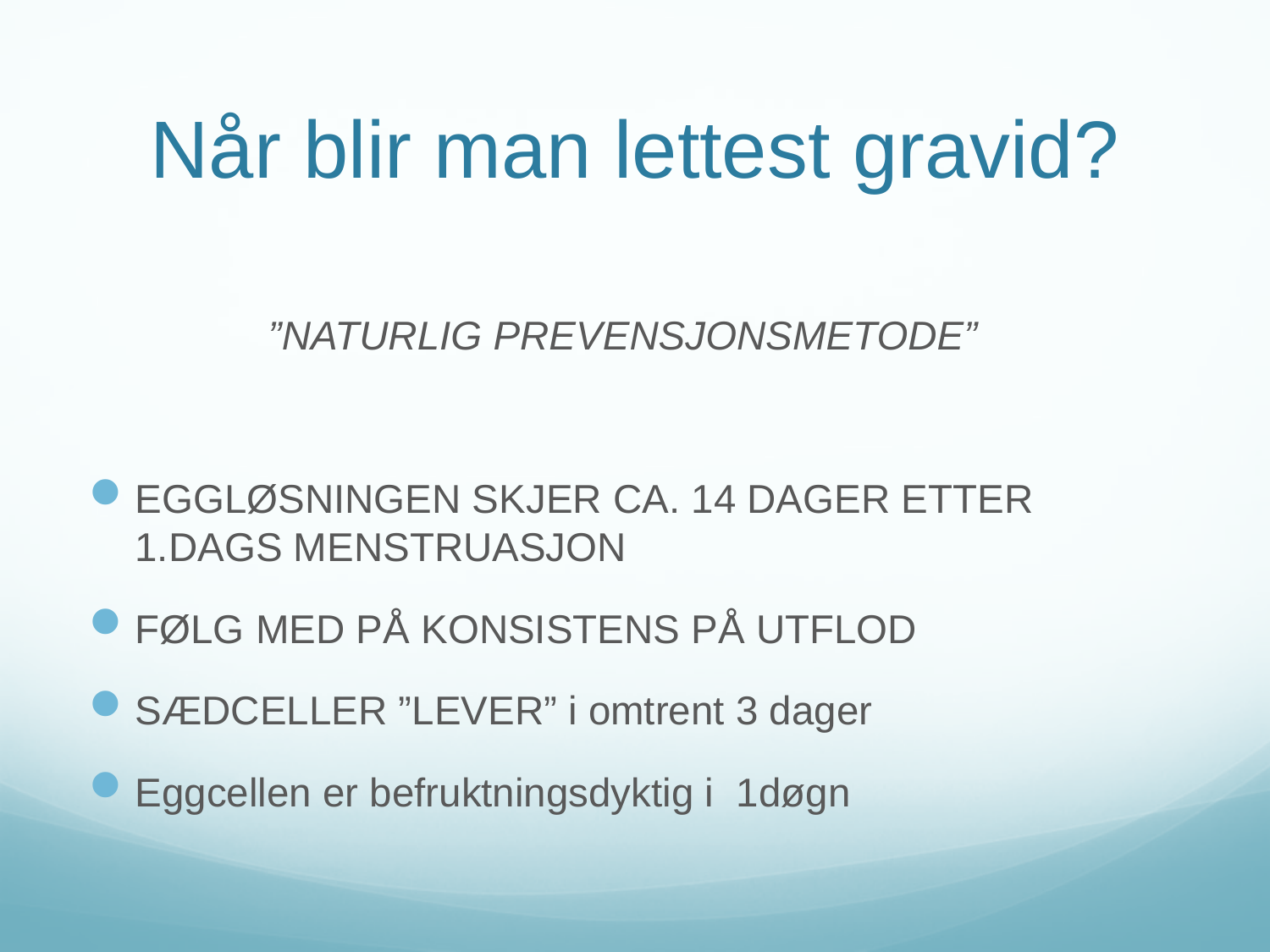

# Når blir man lettest gravid?

                ”NATURLIG PREVENSJONSMETODE”

EGGLØSNINGEN SKJER CA. 14 DAGER ETTER 1.DAGS MENSTRUASJON
FØLG MED PÅ KONSISTENS PÅ UTFLOD
SÆDCELLER ”LEVER” i omtrent 3 dager
Eggcellen er befruktningsdyktig i  1døgn